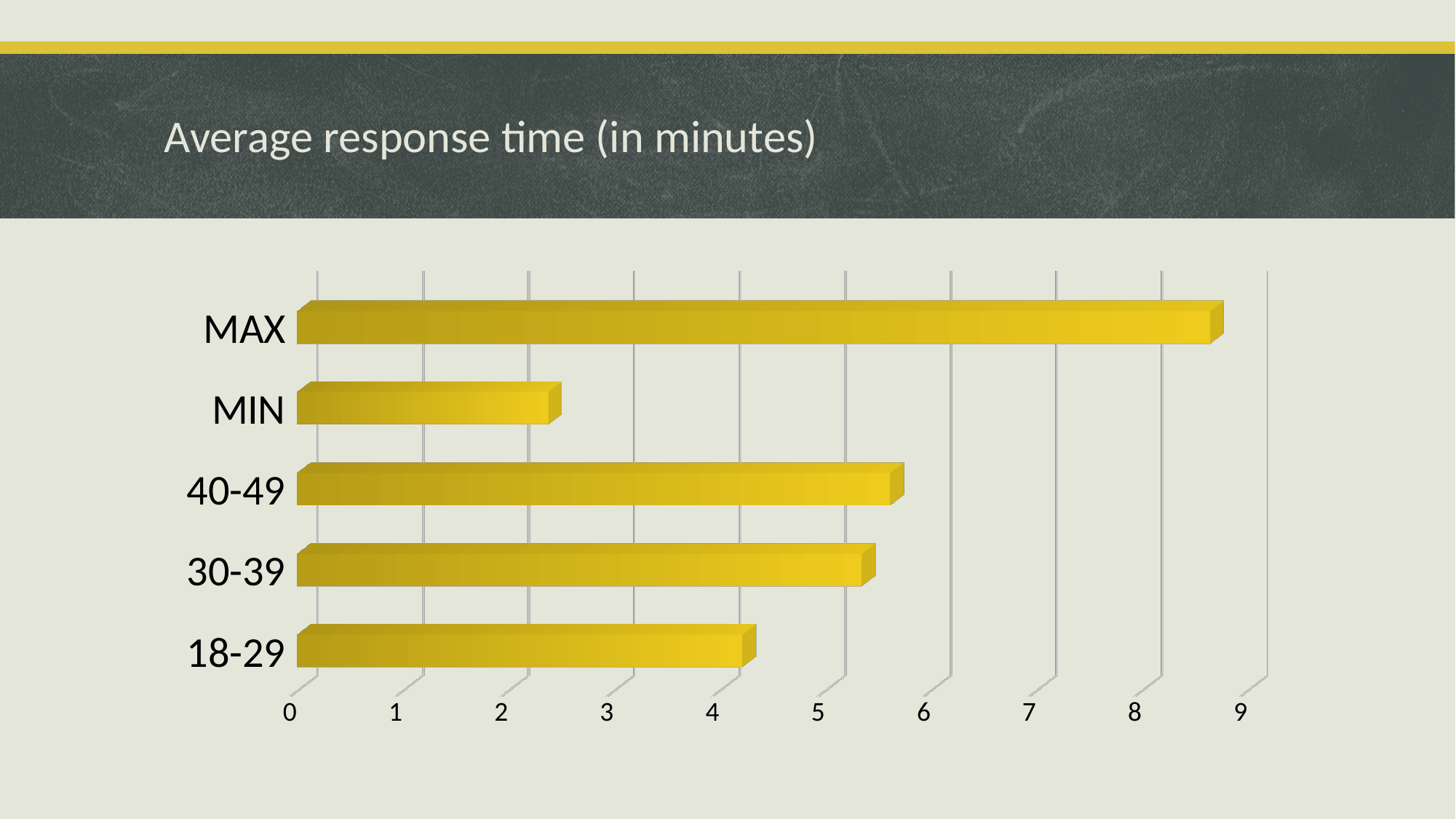

# Average response time (in minutes)

[unsupported chart]